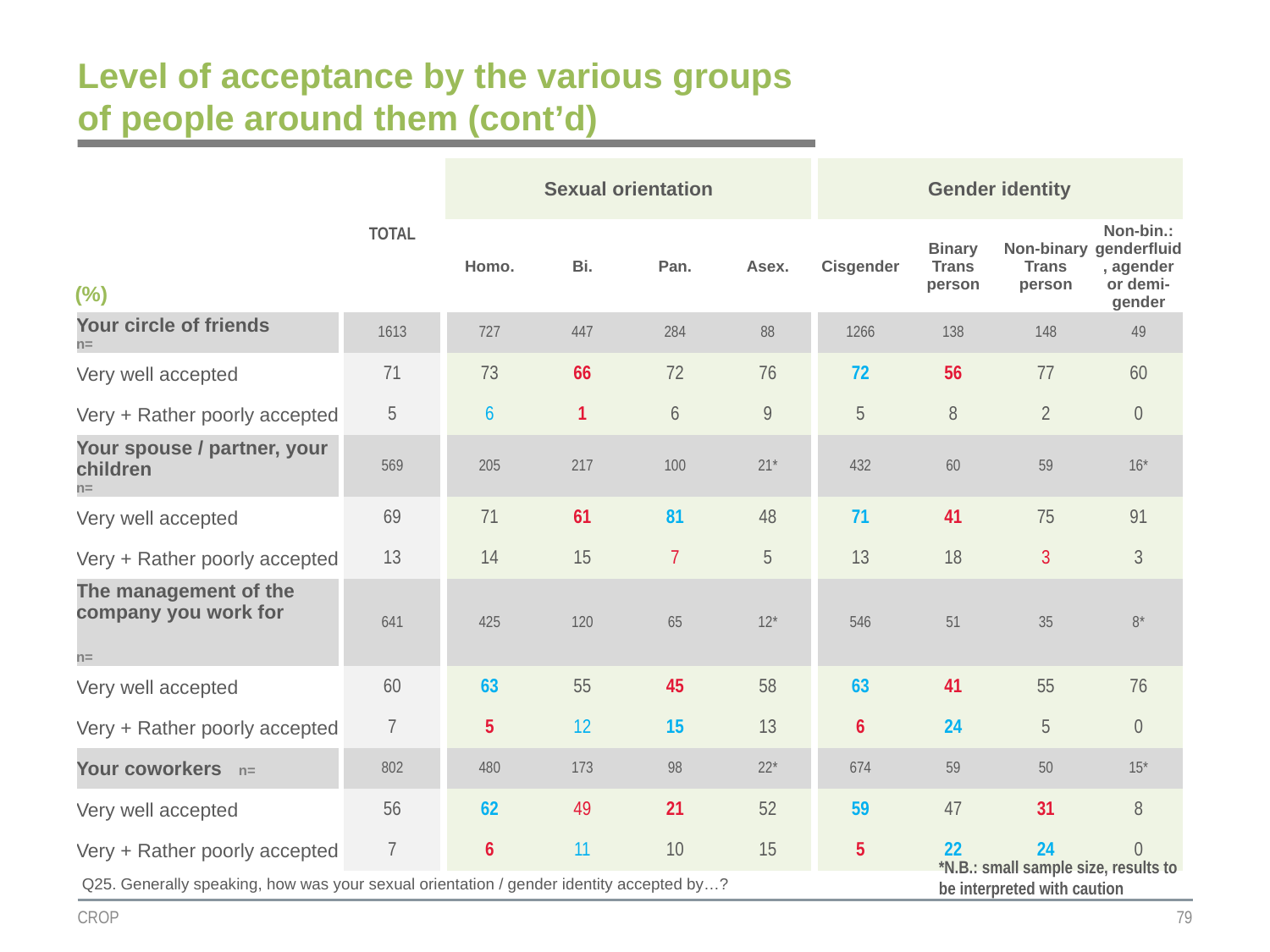

# Level of acceptance by the various groups of people around them (cont’d)
|  | TOTAL | Sexual orientation |  |  |  | Gender identity |  |  |  |
| --- | --- | --- | --- | --- | --- | --- | --- | --- | --- |
| (%) |  |  |  |  |  |  |  |  |  |
|  |  | Homo. | Bi. | Pan. | Asex. | Cisgender | Binary Trans person | Non-binary Trans person | Non-bin.: genderfluid, agender or demi-gender |
| Your circle of friends n= | 1613 | 727 | 447 | 284 | 88 | 1266 | 138 | 148 | 49 |
| Very well accepted | 71 | 73 | 66 | 72 | 76 | 72 | 56 | 77 | 60 |
| Very + Rather poorly accepted | 5 | 6 | 1 | 6 | 9 | 5 | 8 | 2 | 0 |
| Your spouse / partner, your children n= | 569 | 205 | 217 | 100 | 21\* | 432 | 60 | 59 | 16\* |
| Very well accepted | 69 | 71 | 61 | 81 | 48 | 71 | 41 | 75 | 91 |
| Very + Rather poorly accepted | 13 | 14 | 15 | 7 | 5 | 13 | 18 | 3 | 3 |
| The management of the company you work for n= | 641 | 425 | 120 | 65 | 12\* | 546 | 51 | 35 | 8\* |
| Very well accepted | 60 | 63 | 55 | 45 | 58 | 63 | 41 | 55 | 76 |
| Very + Rather poorly accepted | 7 | 5 | 12 | 15 | 13 | 6 | 24 | 5 | 0 |
| Your coworkers n= | 802 | 480 | 173 | 98 | 22\* | 674 | 59 | 50 | 15\* |
| Very well accepted | 56 | 62 | 49 | 21 | 52 | 59 | 47 | 31 | 8 |
| Very + Rather poorly accepted | 7 | 6 | 11 | 10 | 15 | 5 | 22 | 24 | 0 |
*N.B.: small sample size, results to be interpreted with caution
Q25. Generally speaking, how was your sexual orientation / gender identity accepted by…?
CROP
79